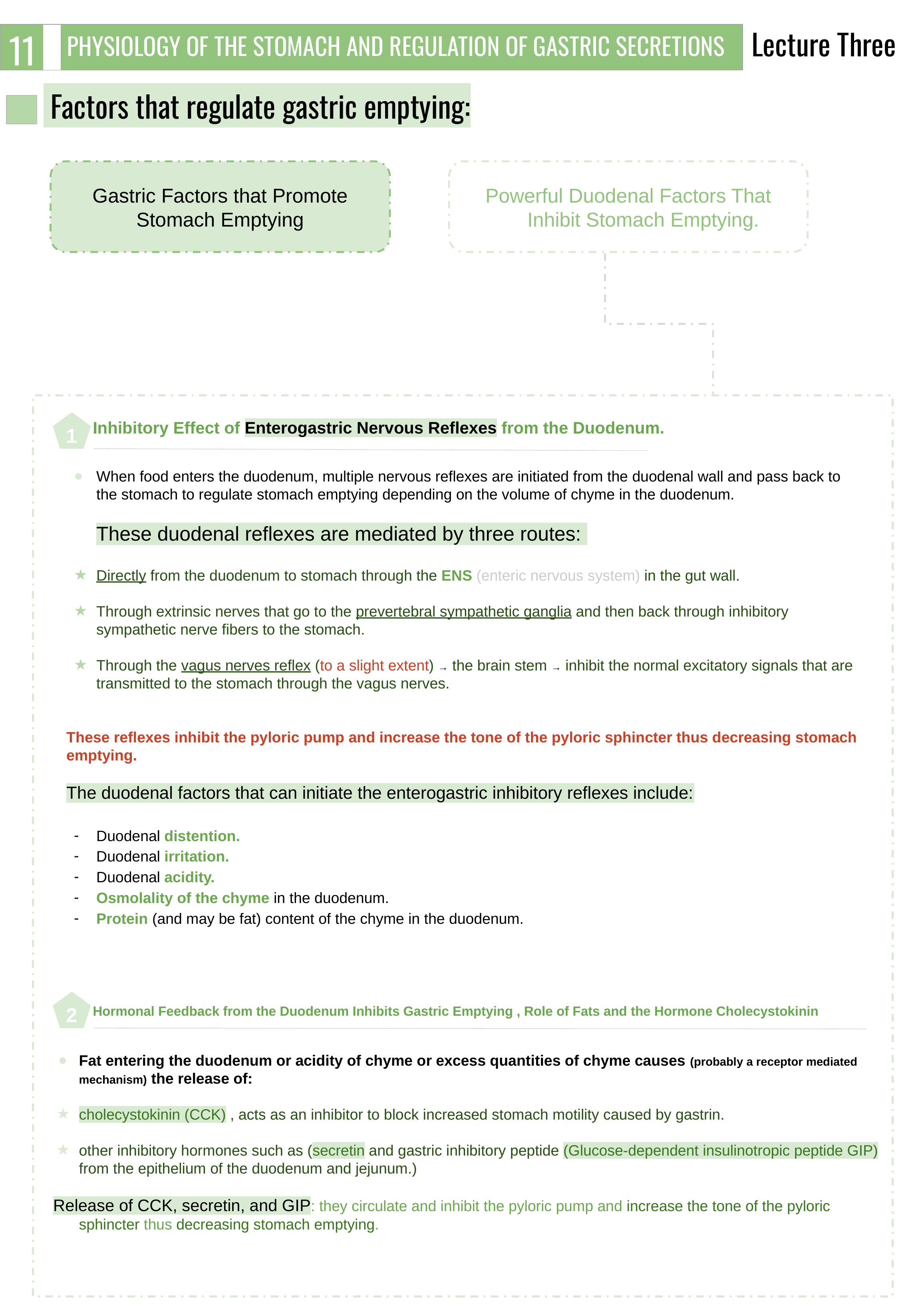

PHYSIOLOGY OF THE STOMACH AND REGULATION OF GASTRIC SECRETIONS
Lecture Three

11
 Factors that regulate gastric emptying:

Gastric Factors that Promote Stomach Emptying
Powerful Duodenal Factors That Inhibit Stomach Emptying.

Inhibitory Effect of Enterogastric Nervous Reflexes from the Duodenum.
1
When food enters the duodenum, multiple nervous reflexes are initiated from the duodenal wall and pass back to the stomach to regulate stomach emptying depending on the volume of chyme in the duodenum.

These duodenal reflexes are mediated by three routes:

Directly from the duodenum to stomach through the ENS (enteric nervous system) in the gut wall.

Through extrinsic nerves that go to the prevertebral sympathetic ganglia and then back through inhibitory sympathetic nerve fibers to the stomach.

Through the vagus nerves reflex (to a slight extent) → the brain stem → inhibit the normal excitatory signals that are transmitted to the stomach through the vagus nerves.

These reflexes inhibit the pyloric pump and increase the tone of the pyloric sphincter thus decreasing stomach emptying.

The duodenal factors that can initiate the enterogastric inhibitory reflexes include:

Duodenal distention.
Duodenal irritation.
Duodenal acidity.
Osmolality of the chyme in the duodenum.
Protein (and may be fat) content of the chyme in the duodenum.
2
Hormonal Feedback from the Duodenum Inhibits Gastric Emptying , Role of Fats and the Hormone Cholecystokinin
Fat entering the duodenum or acidity of chyme or excess quantities of chyme causes (probably a receptor mediated mechanism) the release of:

cholecystokinin (CCK) , acts as an inhibitor to block increased stomach motility caused by gastrin.

other inhibitory hormones such as (secretin and gastric inhibitory peptide (Glucose-dependent insulinotropic peptide GIP) from the epithelium of the duodenum and jejunum.)

 Release of CCK, secretin, and GIP: they circulate and inhibit the pyloric pump and increase the tone of the pyloric sphincter thus decreasing stomach emptying.

3